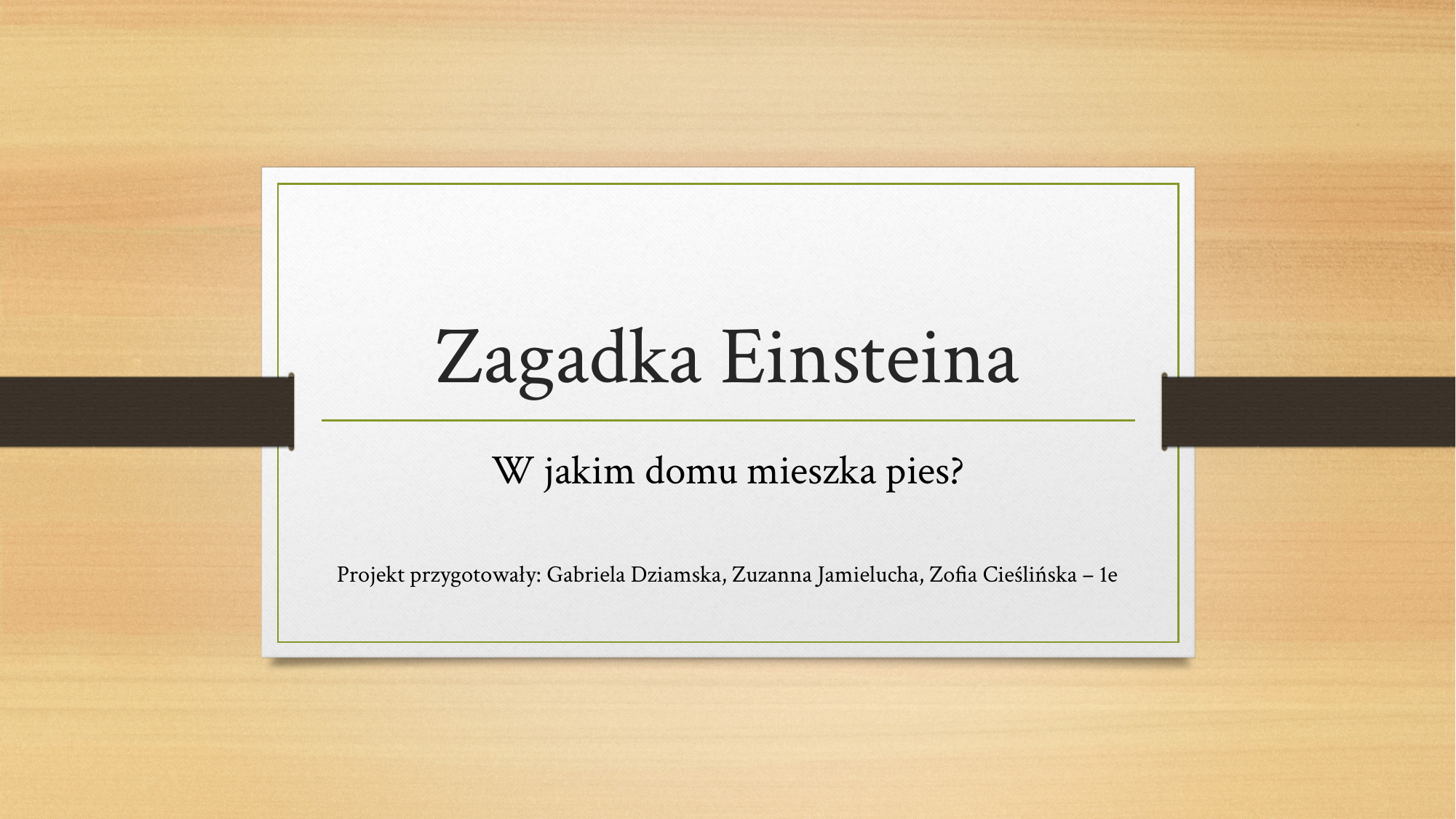

# Zagadka Einsteina
W jakim domu mieszka pies?

Projekt przygotowały: Gabriela Dziamska, Zuzanna Jamielucha, Zofia Cieślińska – 1e